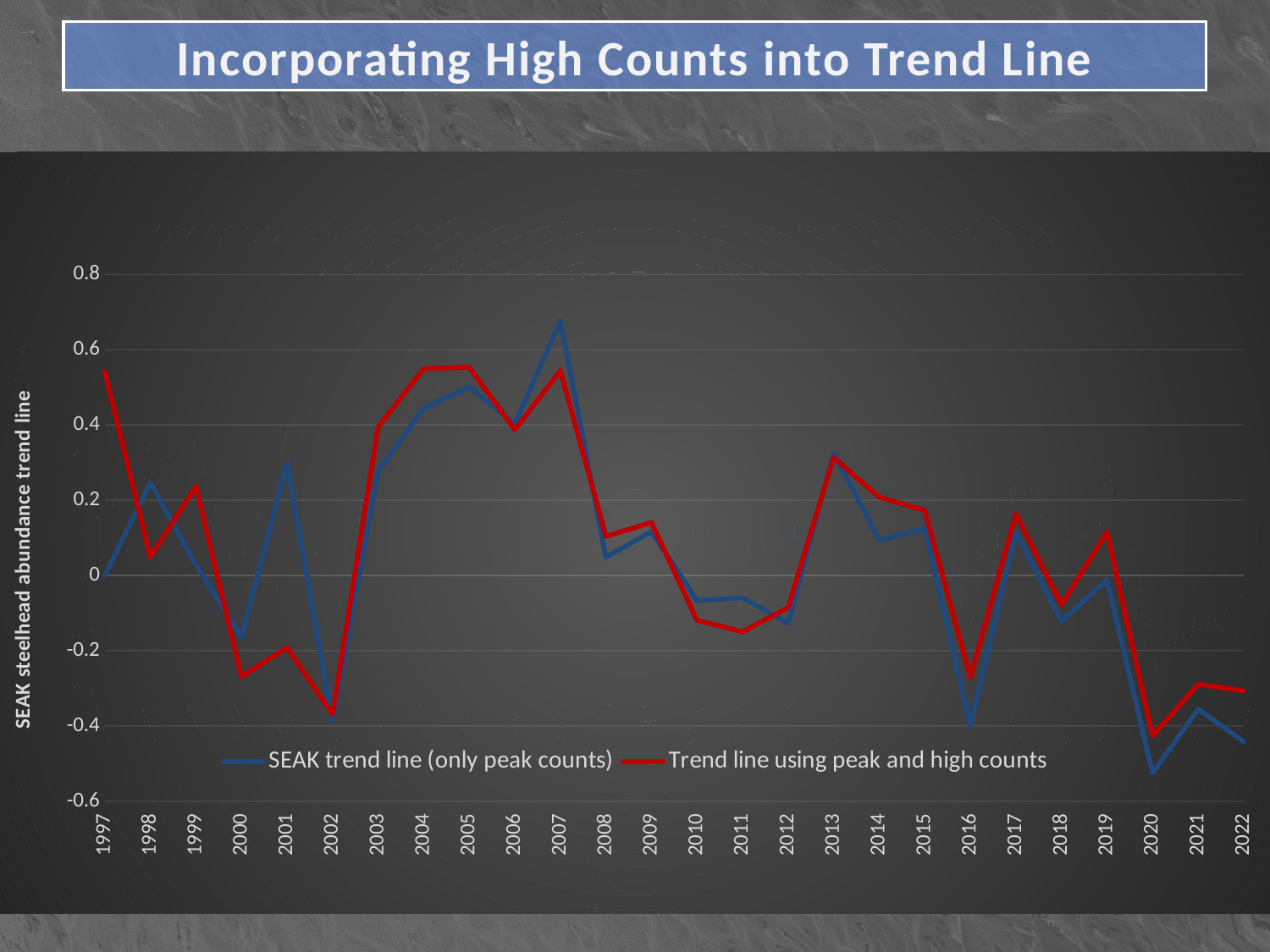

Incorporating High Counts into Trend Line

### Chart

| Category | SEAK trend line (only peak counts) | Trend line using peak and high counts |
|---|---|---|
| 1997 | 0.0 | 0.5420737343822586 |
| 1998 | 0.24659300961849132 | 0.04893464259257411 |
| 1999 | 0.0284503631961259 | 0.23708553163442886 |
| 2000 | -0.16496014633614187 | -0.26864739192281595 |
| 2001 | 0.2990998363338789 | -0.1916829694124078 |
| 2002 | -0.38590926827153404 | -0.36936250571776236 |
| 2003 | 0.2778864050984433 | 0.39481969561576824 |
| 2004 | 0.44452114566238693 | 0.5498643012893906 |
| 2005 | 0.5013498031161074 | 0.5535110158522403 |
| 2006 | 0.40322873045386165 | 0.3874837573680791 |
| 2007 | 0.6762786755268377 | 0.5446936313559175 |
| 2008 | 0.048322541954850126 | 0.10413454591681268 |
| 2009 | 0.11678045504430432 | 0.14089074411928126 |
| 2010 | -0.06694970476195027 | -0.11888461009471876 |
| 2011 | -0.05912434552945396 | -0.14971921082739012 |
| 2012 | -0.12718834146402297 | -0.08520073261480691 |
| 2013 | 0.3253179392542022 | 0.3135013480067433 |
| 2014 | 0.09333368014409084 | 0.2081362325257402 |
| 2015 | 0.125256034214778 | 0.1726841508912546 |
| 2016 | -0.3987179487179487 | -0.26992876714333514 |
| 2017 | 0.11491669119977721 | 0.163427194910702 |
| 2018 | -0.12140403982200615 | -0.07764272610148512 |
| 2019 | -0.011730373477522649 | 0.11594130869190071 |
| 2020 | -0.5248618784530387 | -0.42610274341043575 |
| 2021 | -0.3551813522542731 | -0.28916831032215645 |
| 2022 | -0.4419889502762431 | -0.30650437697584104 |

### Chart: Incorporating high counts into the regional trend line when peak counts are unavailable

| Category | SEAK trend line (only peak counts) | Trend line using peak and high counts |
|---|---|---|
| 1997 | 0.0 | 0.41441604705567553 |
| 1998 | 0.24659300961849132 | 0.08651355525161497 |
| 1999 | 0.0284503631961259 | 0.2560424828029186 |
| 2000 | -0.16496014633614187 | -0.25673797338946586 |
| 2001 | 0.2990998363338789 | -0.25762158813484676 |
| 2002 | -0.38590926827153404 | -0.3579015505602261 |
| 2003 | 0.2778864050984433 | 0.4529633619565499 |
| 2004 | 0.44452114566238693 | 0.6085123457307042 |
| 2005 | 0.5013498031161074 | 0.6208532988462327 |
| 2006 | 0.40322873045386165 | 0.4048506932179209 |
| 2007 | 0.6762786755268377 | 0.577282366615593 |
| 2008 | 0.048322541954850126 | 0.12192496863511998 |
| 2009 | 0.11678045504430432 | 0.1555568828238815 |
| 2010 | -0.06694970476195027 | -0.14128684038435152 |
| 2011 | -0.05912434552945396 | -0.13493713076753228 |
| 2012 | -0.12718834146402297 | -0.06443270276558047 |
| 2013 | 0.3253179392542022 | 0.2590673492740681 |
| 2014 | 0.09333368014409084 | 0.2472500132527688 |
| 2015 | 0.125256034214778 | 0.2347104952733682 |
| 2016 | -0.3987179487179487 | -0.24680829075362798 |
| 2017 | 0.11491669119977721 | 0.20621010288591765 |
| 2018 | -0.12140403982200615 | -0.05375118495032858 |
| 2019 | -0.011730373477522649 | 0.17302908380852194 |
| 2020 | -0.5248618784530387 | -0.4045527389277389 |
| 2021 | -0.3551813522542731 | -0.4172280497280497 |
| 2022 | -0.4419889502762431 | -0.27249773635862345 |